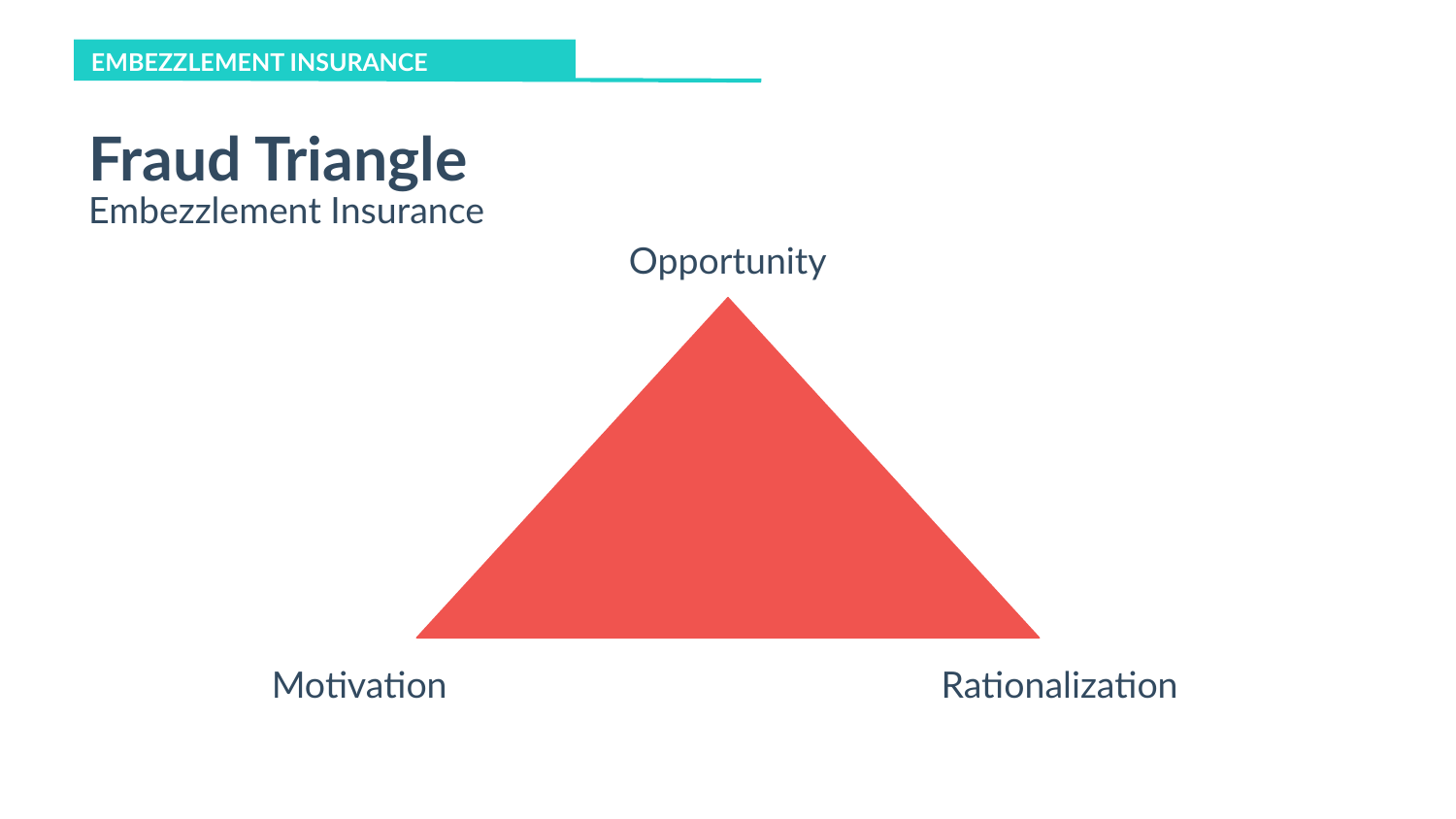

EMBEZZLEMENT INSURANCE
Fraud Triangle
Embezzlement Insurance
Opportunity

Motivation
Rationalization